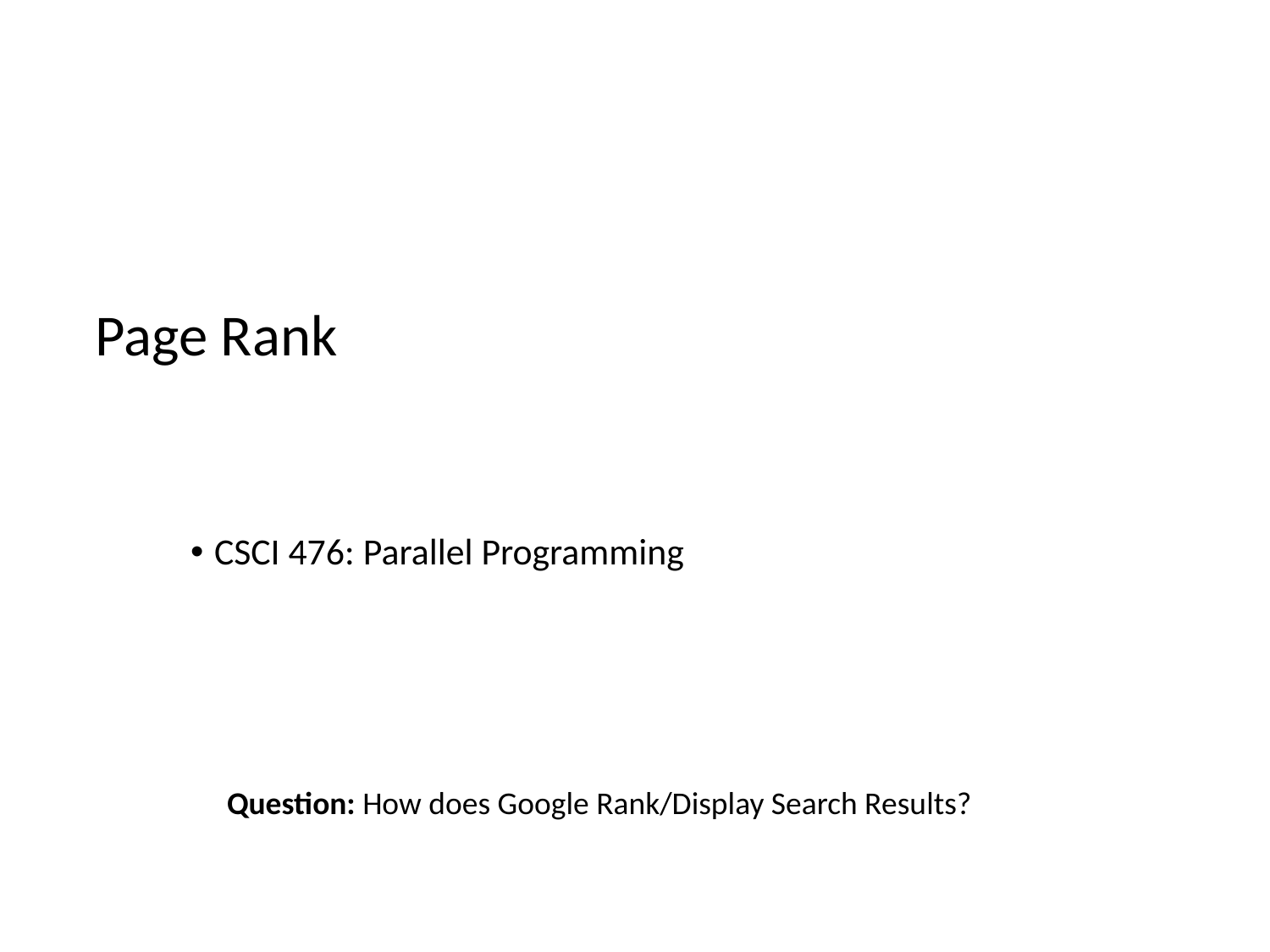

# Page Rank
CSCI 476: Parallel Programming
Question: How does Google Rank/Display Search Results?